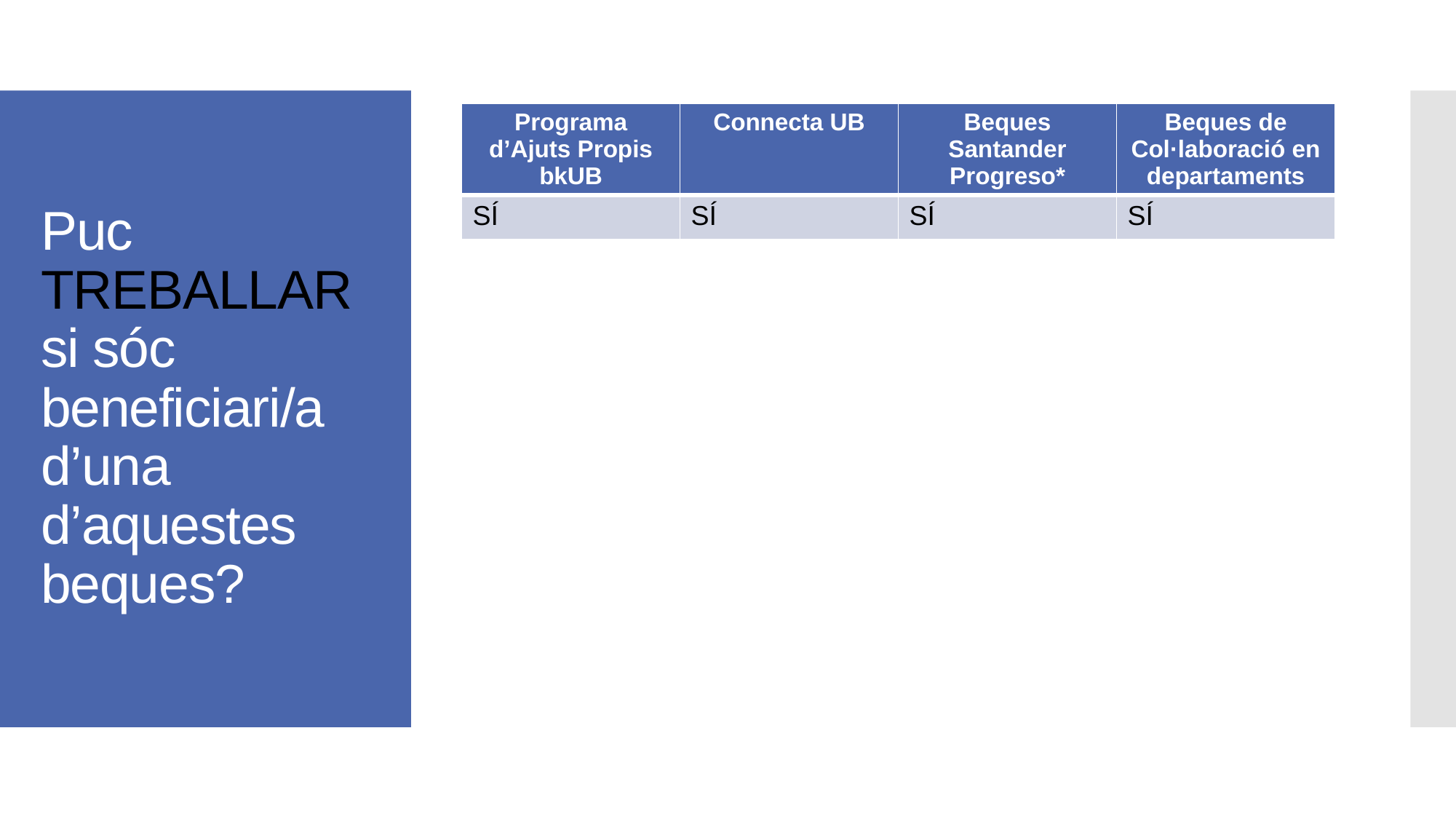

| Programa d’Ajuts Propis bkUB | Connecta UB | Beques Santander Progreso\* | Beques de Col·laboració en departaments |
| --- | --- | --- | --- |
| SÍ | SÍ | SÍ | SÍ |
# Puc TREBALLAR si sóc beneficiari/a d’una d’aquestes beques?